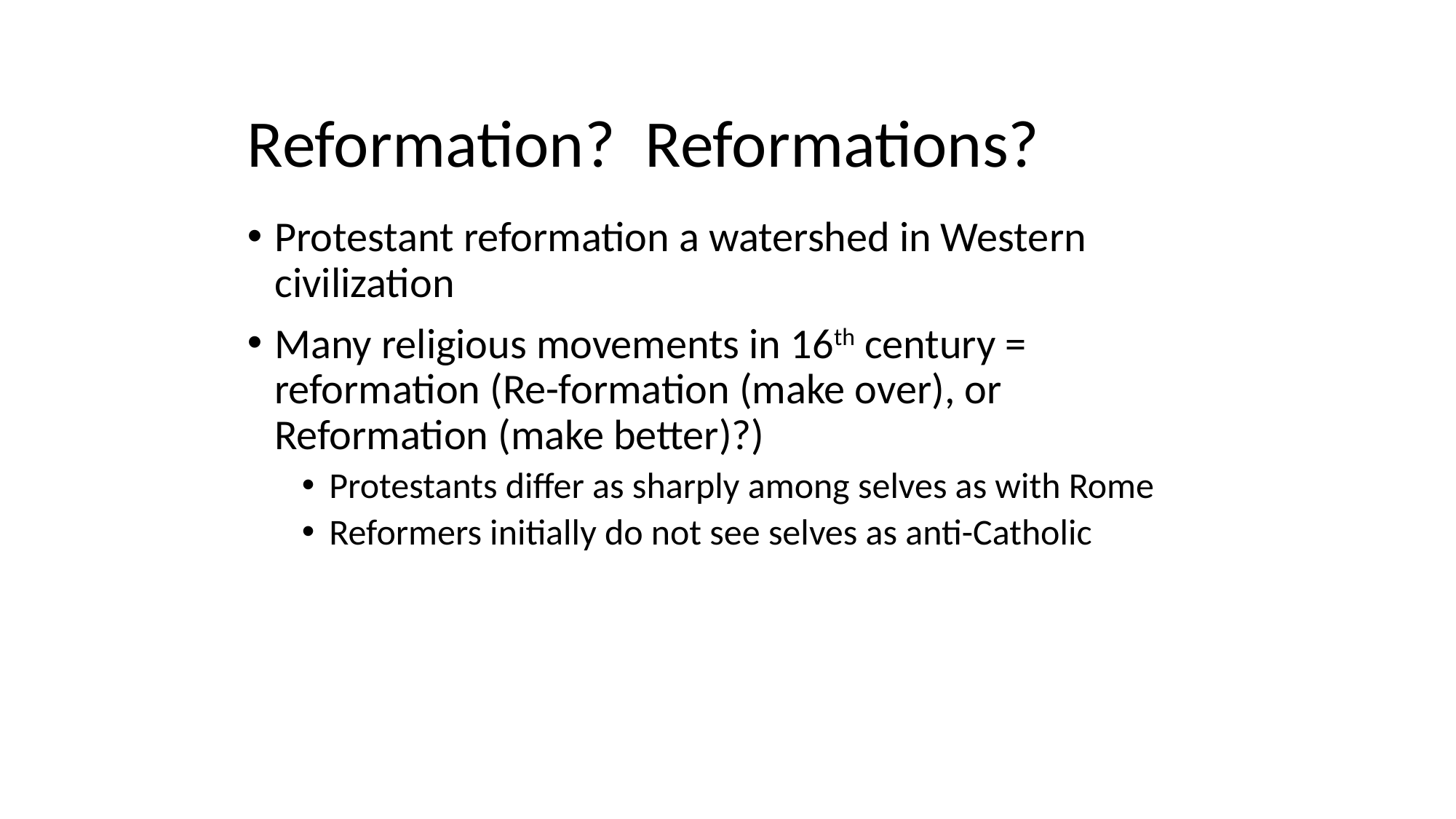

# Reformation?  Reformations?
Protestant reformation a watershed in Western civilization
Many religious movements in 16th century = reformation (Re-formation (make over), or Reformation (make better)?)
Protestants differ as sharply among selves as with Rome
Reformers initially do not see selves as anti-Catholic